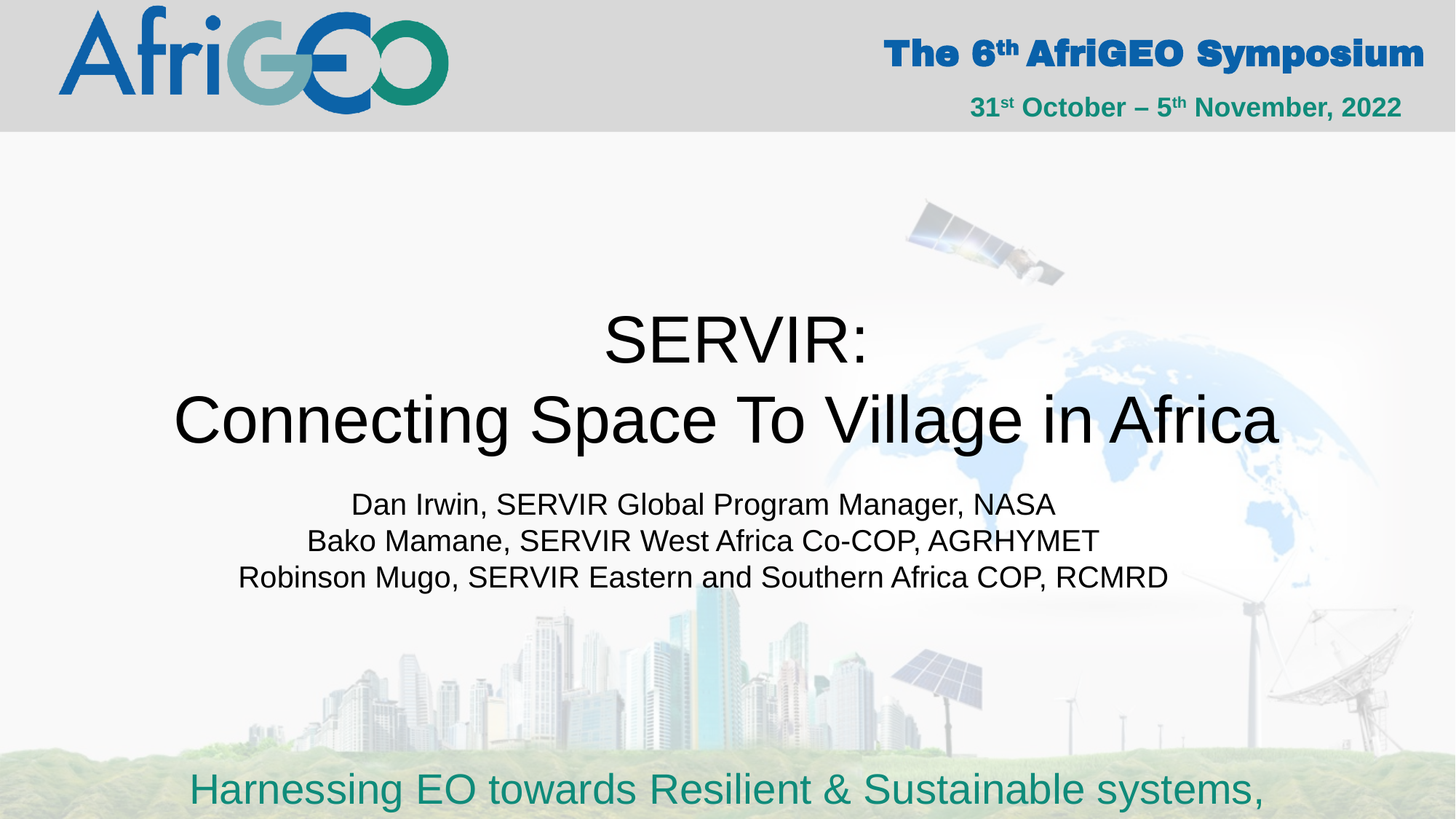

SERVIR:
Connecting Space To Village in Africa

Dan Irwin, SERVIR Global Program Manager, NASA
Bako Mamane, SERVIR West Africa Co-COP, AGRHYMET
Robinson Mugo, SERVIR Eastern and Southern Africa COP, RCMRD